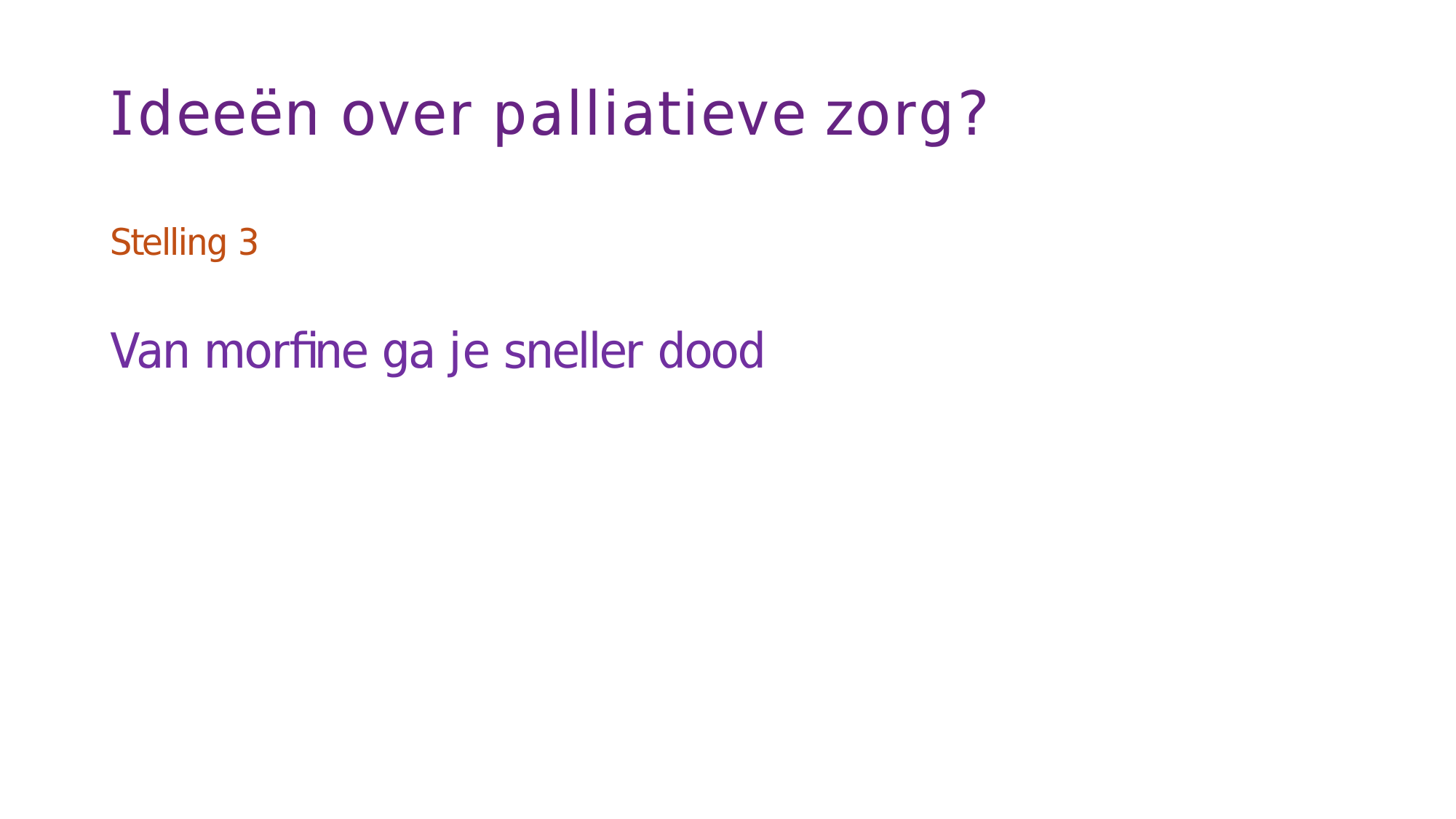

# Ideeën over palliatieve zorg?
Stelling 3

Van morfine ga je sneller dood